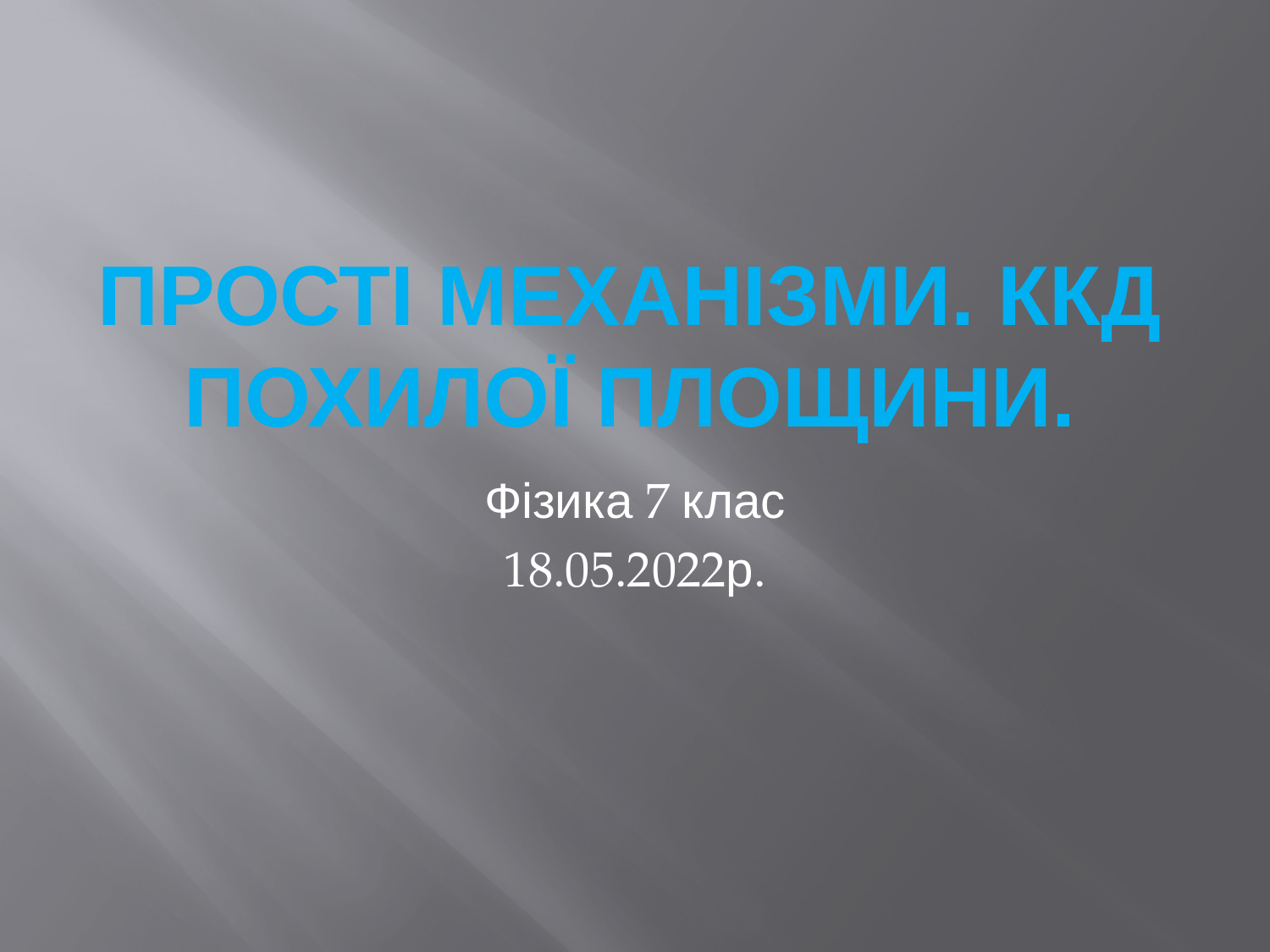

# Прості механізми. Ккд похилої площини.
Фізика 7 клас
18.05.2022р.